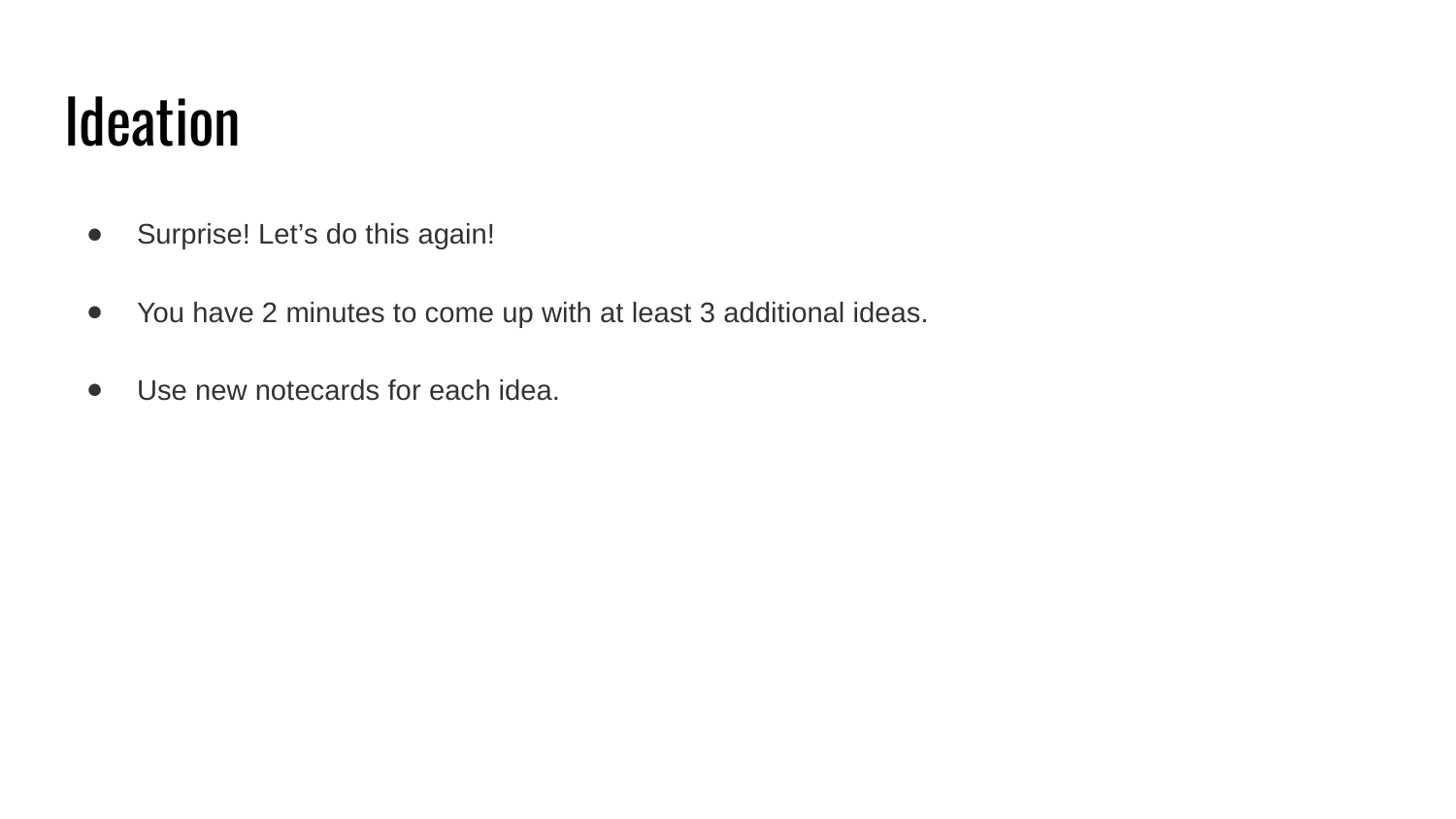

# Ideation
Surprise! Let’s do this again!

You have 2 minutes to come up with at least 3 additional ideas.

Use new notecards for each idea.